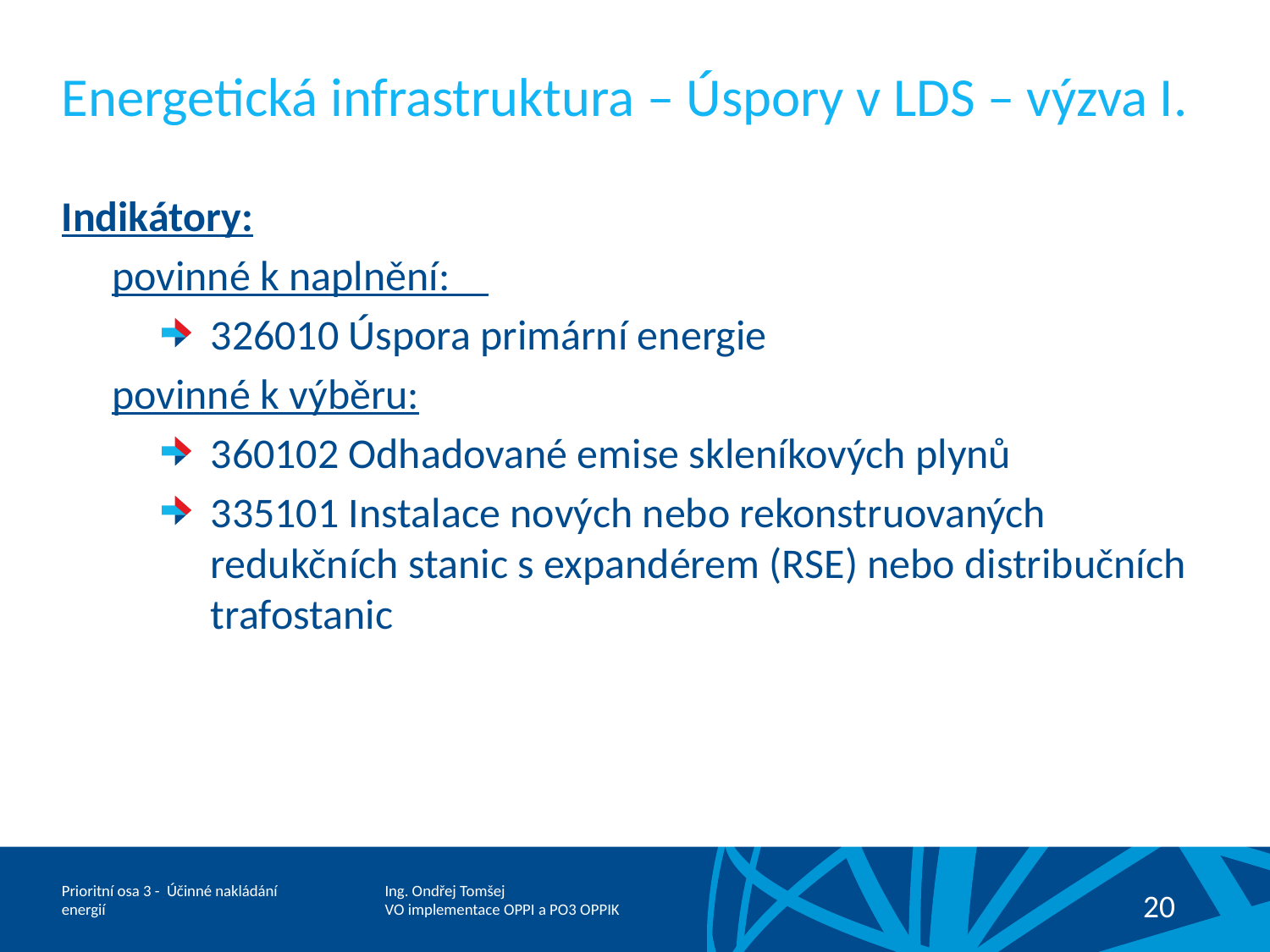

# Energetická infrastruktura – Úspory v LDS – výzva I.
Indikátory:
povinné k naplnění:
326010 Úspora primární energie
povinné k výběru:
360102 Odhadované emise skleníkových plynů
335101 Instalace nových nebo rekonstruovaných redukčních stanic s expandérem (RSE) nebo distribučních trafostanic